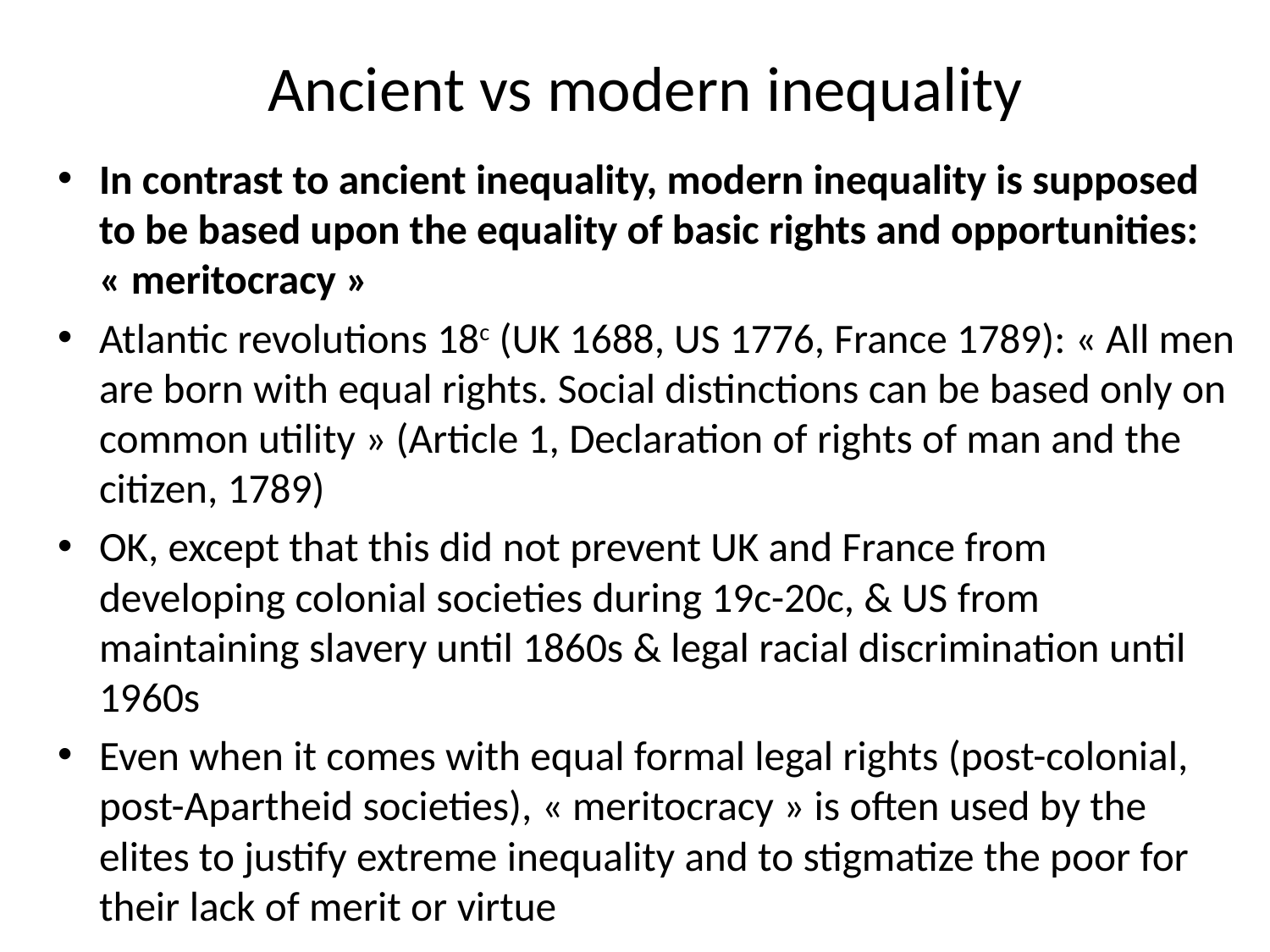

# Ancient vs modern inequality
In contrast to ancient inequality, modern inequality is supposed to be based upon the equality of basic rights and opportunities: « meritocracy »
Atlantic revolutions 18c (UK 1688, US 1776, France 1789): « All men are born with equal rights. Social distinctions can be based only on common utility » (Article 1, Declaration of rights of man and the citizen, 1789)
OK, except that this did not prevent UK and France from developing colonial societies during 19c-20c, & US from maintaining slavery until 1860s & legal racial discrimination until 1960s
Even when it comes with equal formal legal rights (post-colonial, post-Apartheid societies), « meritocracy » is often used by the elites to justify extreme inequality and to stigmatize the poor for their lack of merit or virtue